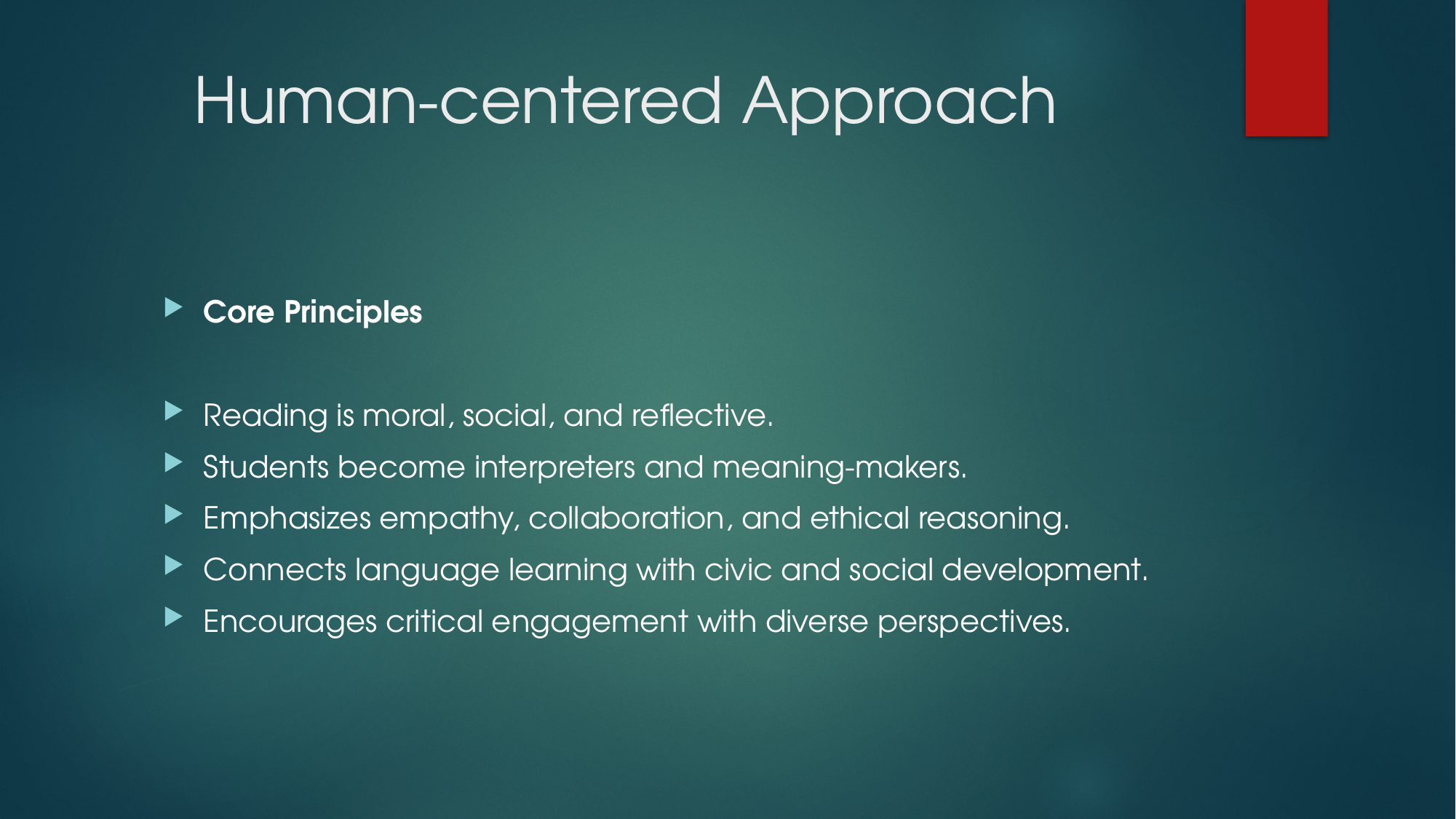

# Human-centered Approach
Core Principles

Reading is moral, social, and reflective.
Students become interpreters and meaning-makers.
Emphasizes empathy, collaboration, and ethical reasoning.
Connects language learning with civic and social development.
Encourages critical engagement with diverse perspectives.